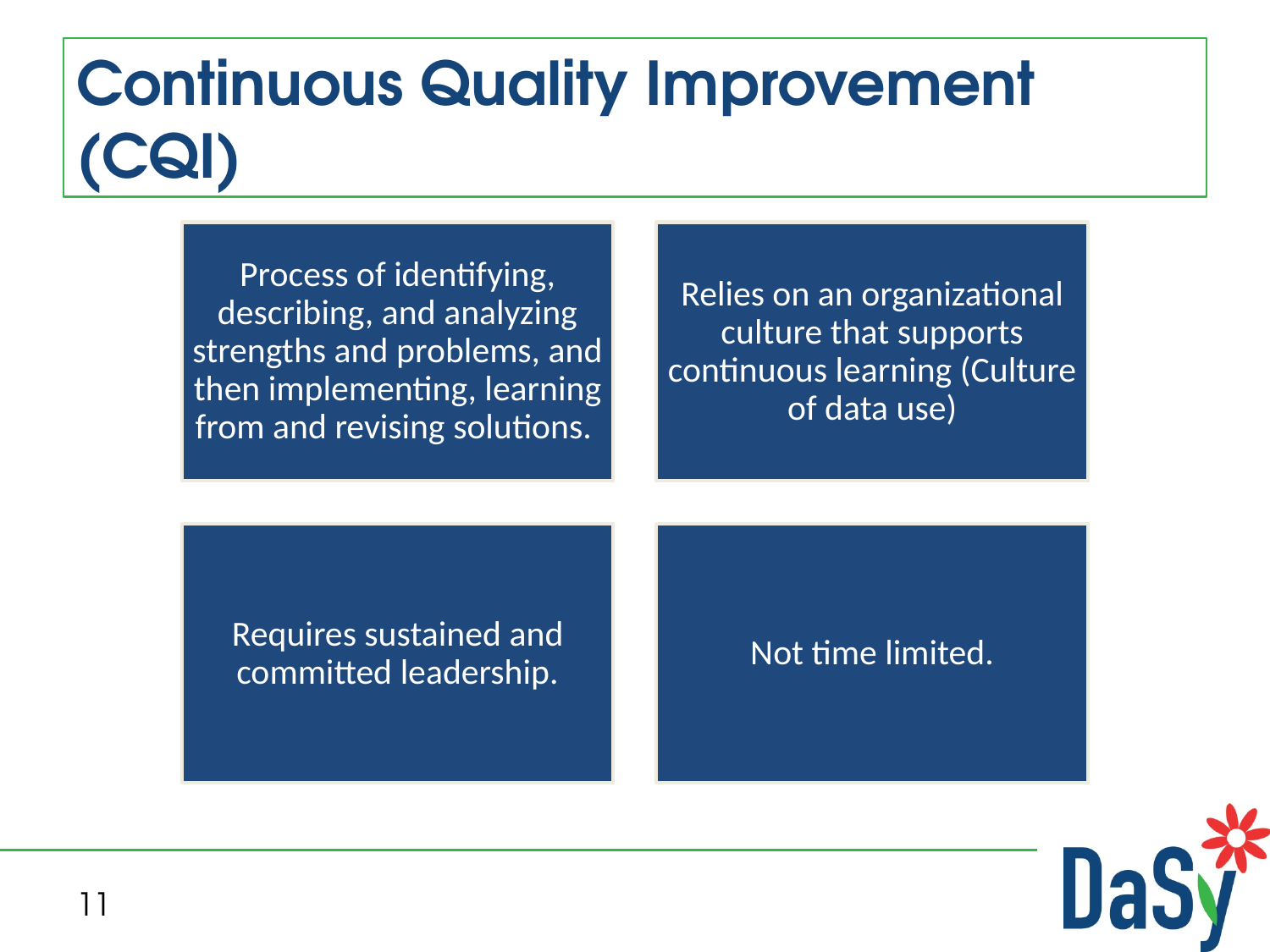

# Continuous Quality Improvement (CQI)
Process of identifying, describing, and analyzing strengths and problems, and then implementing, learning from and revising solutions.
Relies on an organizational culture that supports continuous learning (Culture of data use)
Requires sustained and committed leadership.
Not time limited.
11